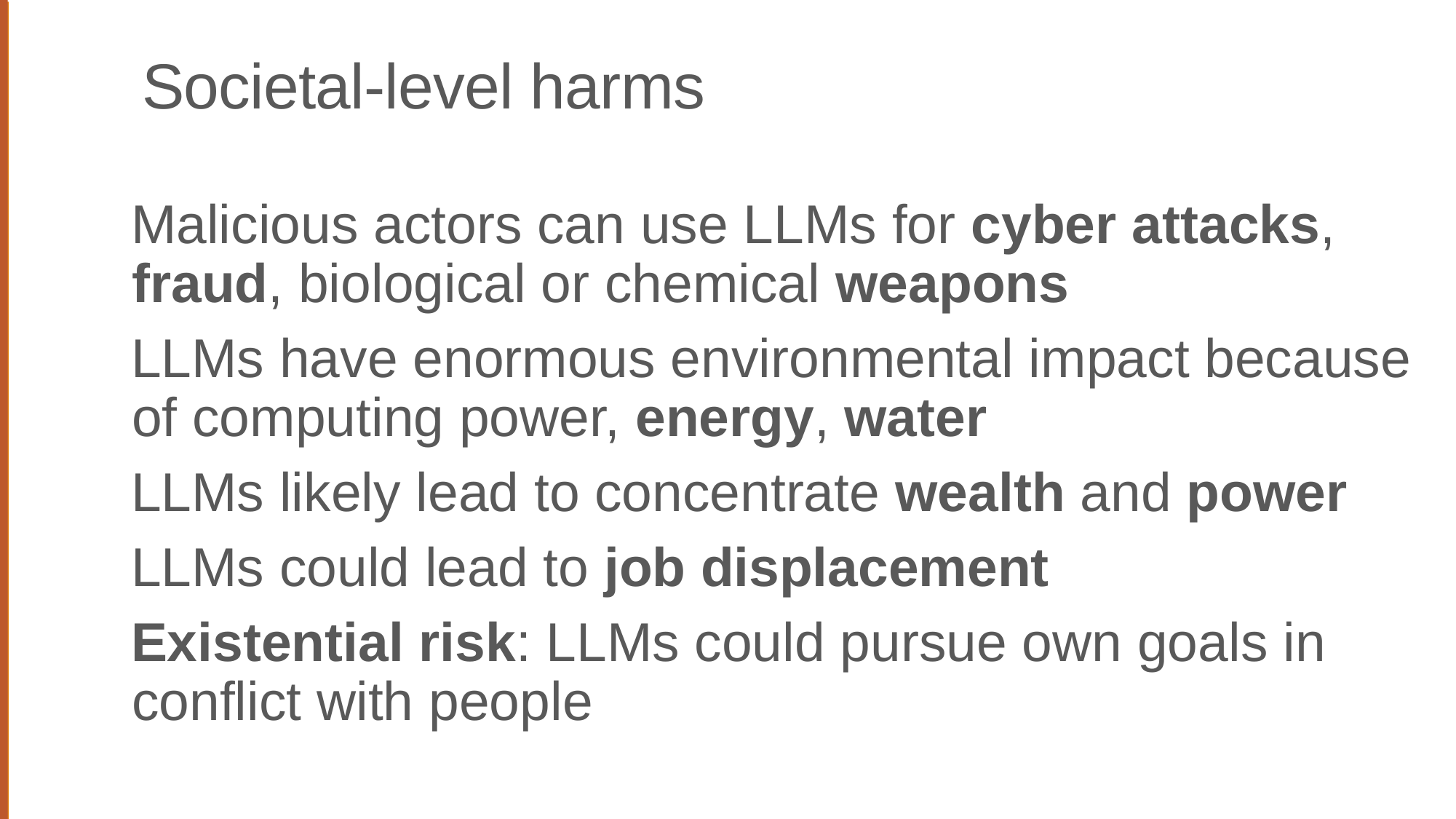

# Societal-level harms
Malicious actors can use LLMs for cyber attacks, fraud, biological or chemical weapons
LLMs have enormous environmental impact because of computing power, energy, water
LLMs likely lead to concentrate wealth and power
LLMs could lead to job displacement
Existential risk: LLMs could pursue own goals in conflict with people